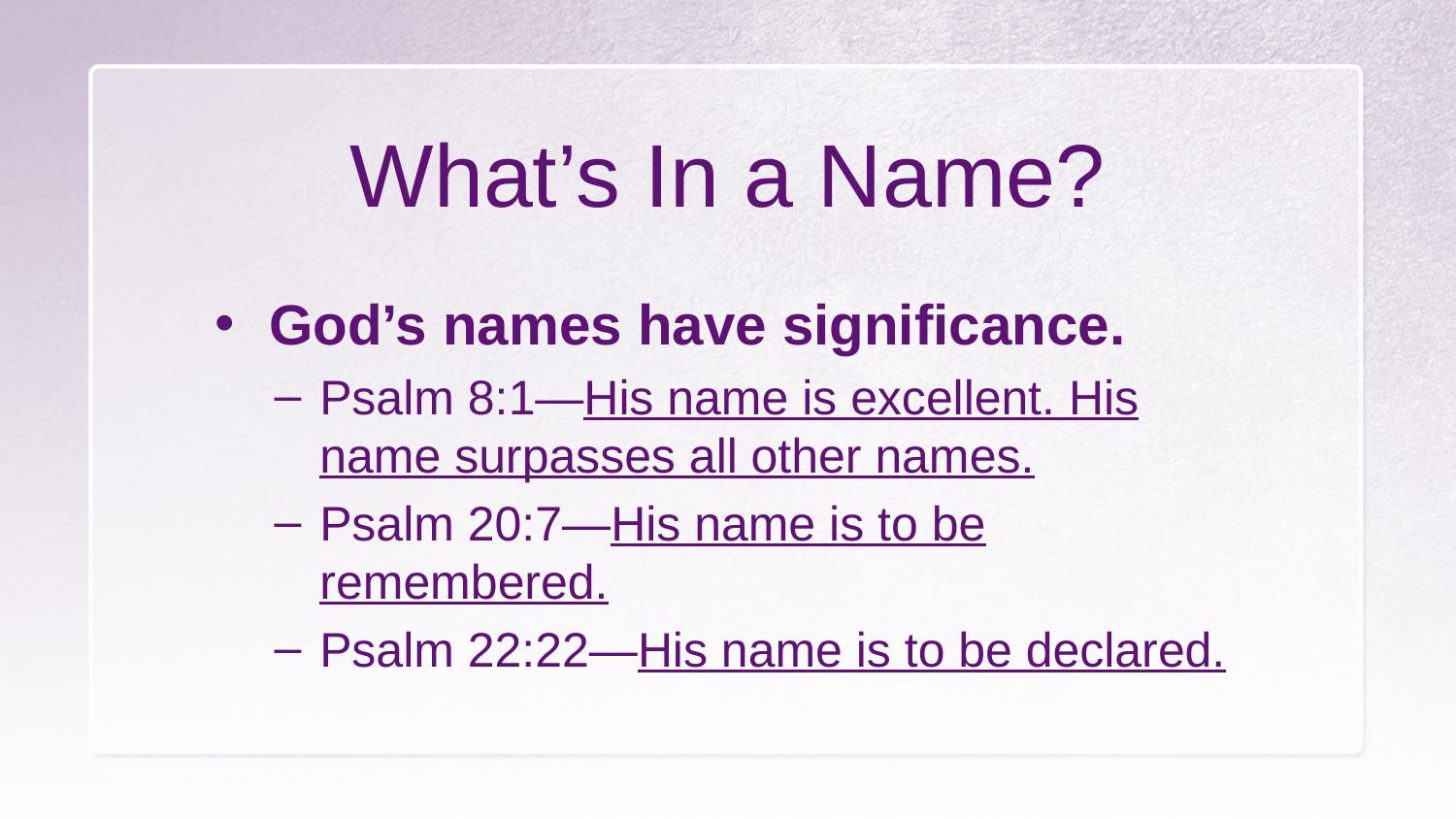

# What’s In a Name?
God’s names have significance.
Psalm 8:1—His name is excellent. His name surpasses all other names.
Psalm 20:7—His name is to be remembered.
Psalm 22:22—His name is to be declared.